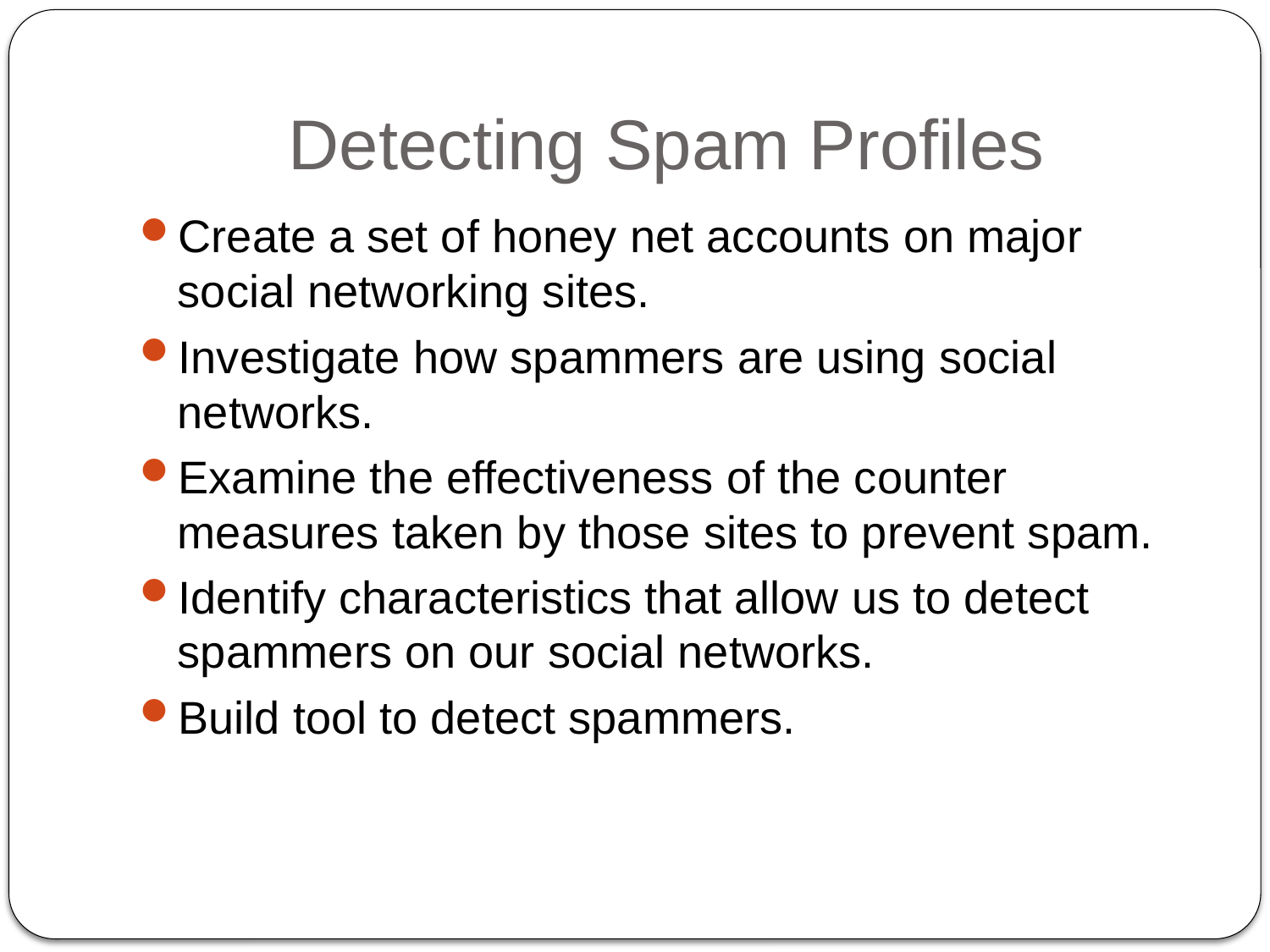

# Detecting Spam Profiles
Create a set of honey net accounts on major social networking sites.
Investigate how spammers are using social networks.
Examine the effectiveness of the counter measures taken by those sites to prevent spam.
Identify characteristics that allow us to detect spammers on our social networks.
Build tool to detect spammers.